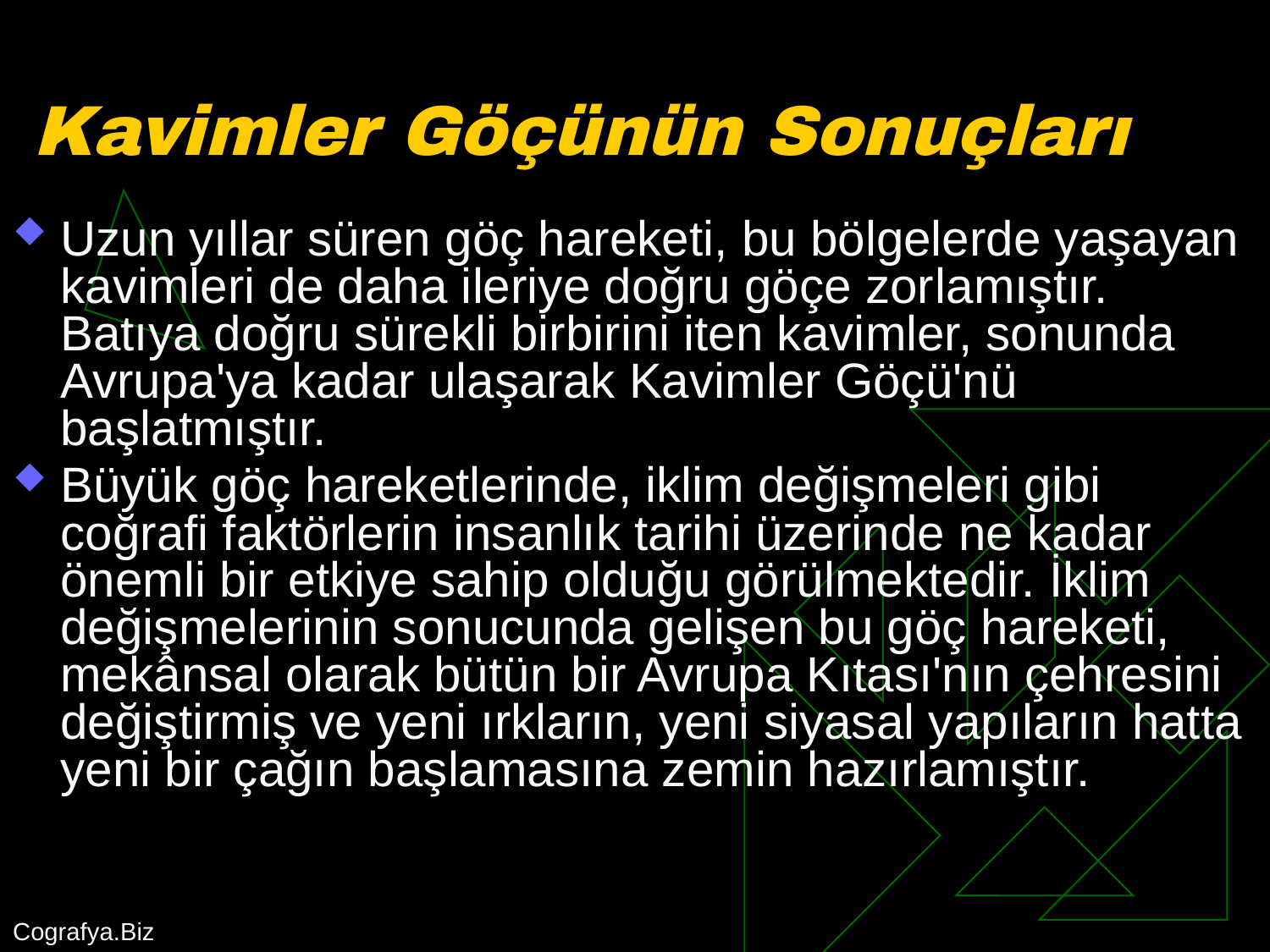

# Kavimler Göçünün Sonuçları
Uzun yıllar süren göç hareketi, bu bölgelerde yaşayan kavimleri de daha ileriye doğru göçe zor­lamıştır. Batıya doğru sürekli birbirini iten kavimler, sonunda Avrupa'ya kadar ulaşarak Kavimler Göçü'nü başlatmıştır.
Büyük göç hareketlerinde, iklim değişmeleri gibi coğrafi faktörlerin insanlık tarihi üzerinde ne kadar önemli bir etkiye sahip olduğu görülmektedir. İklim değişmelerinin sonucunda gelişen bu göç hareketi, mekânsal olarak bütün bir Avrupa Kıtası'nın çehresini değiştirmiş ve yeni ırkların, yeni siyasal yapıların hatta yeni bir çağın başlamasına zemin hazırlamıştır.
Cografya.Biz